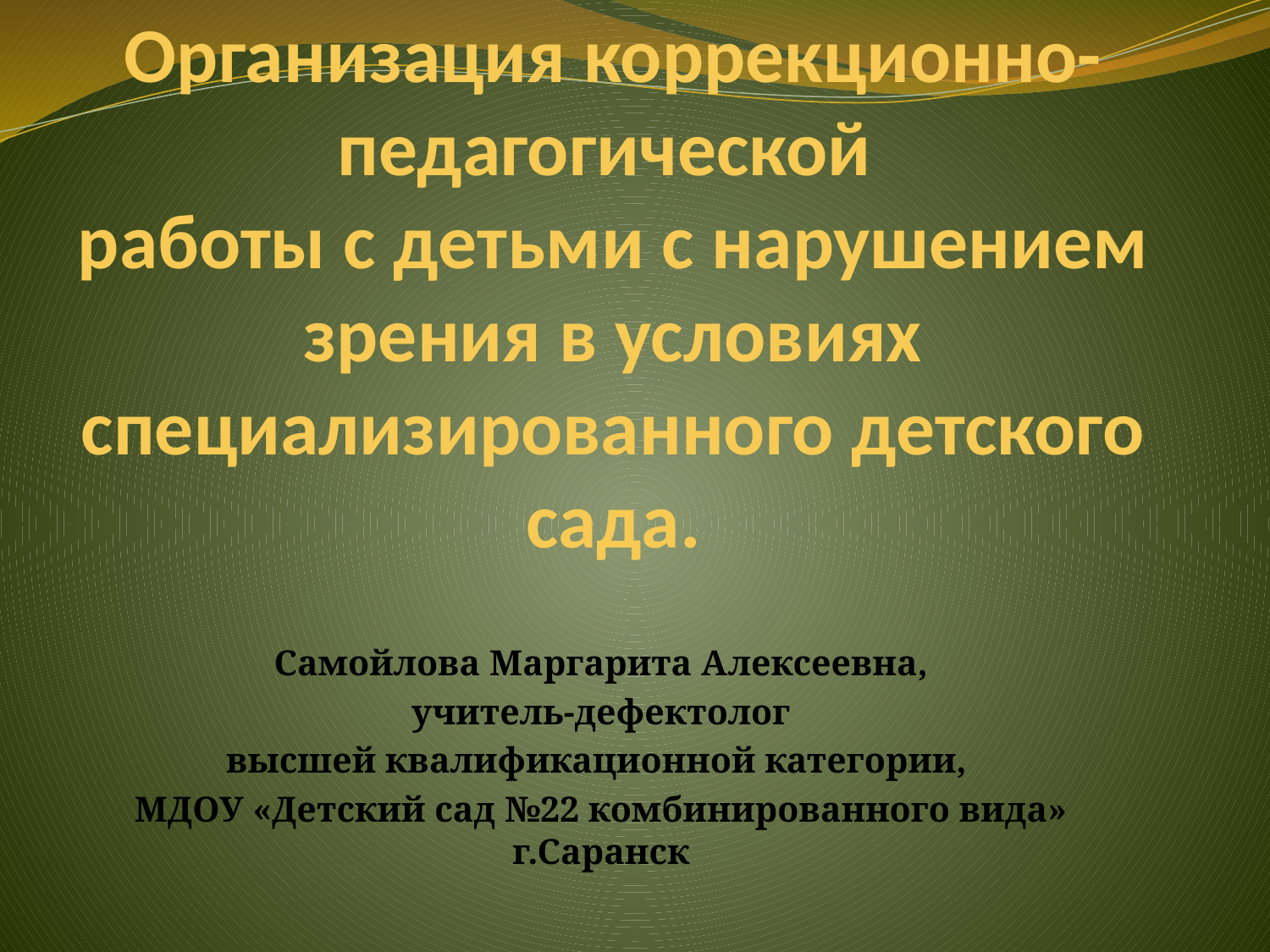

# Организация коррекционно-педагогической работы с детьми с нарушением зрения в условиях специализированного детского сада.
Самойлова Маргарита Алексеевна,
 учитель-дефектолог
высшей квалификационной категории,
МДОУ «Детский сад №22 комбинированного вида» г.Саранск